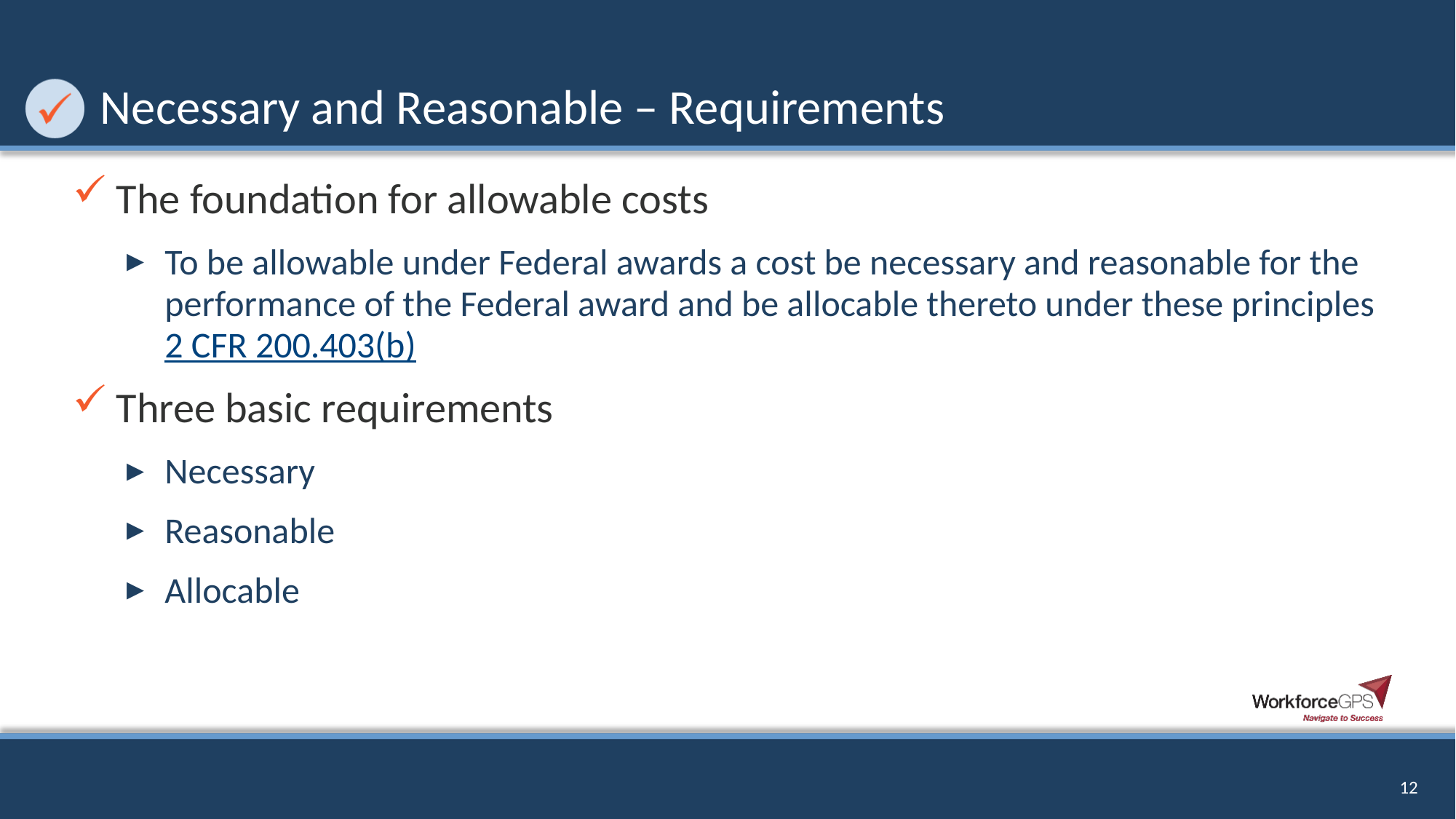

# Necessary and Reasonable – Requirements
The foundation for allowable costs
To be allowable under Federal awards a cost be necessary and reasonable for the performance of the Federal award and be allocable thereto under these principles 2 CFR 200.403(b)
Three basic requirements
Necessary
Reasonable
Allocable
12